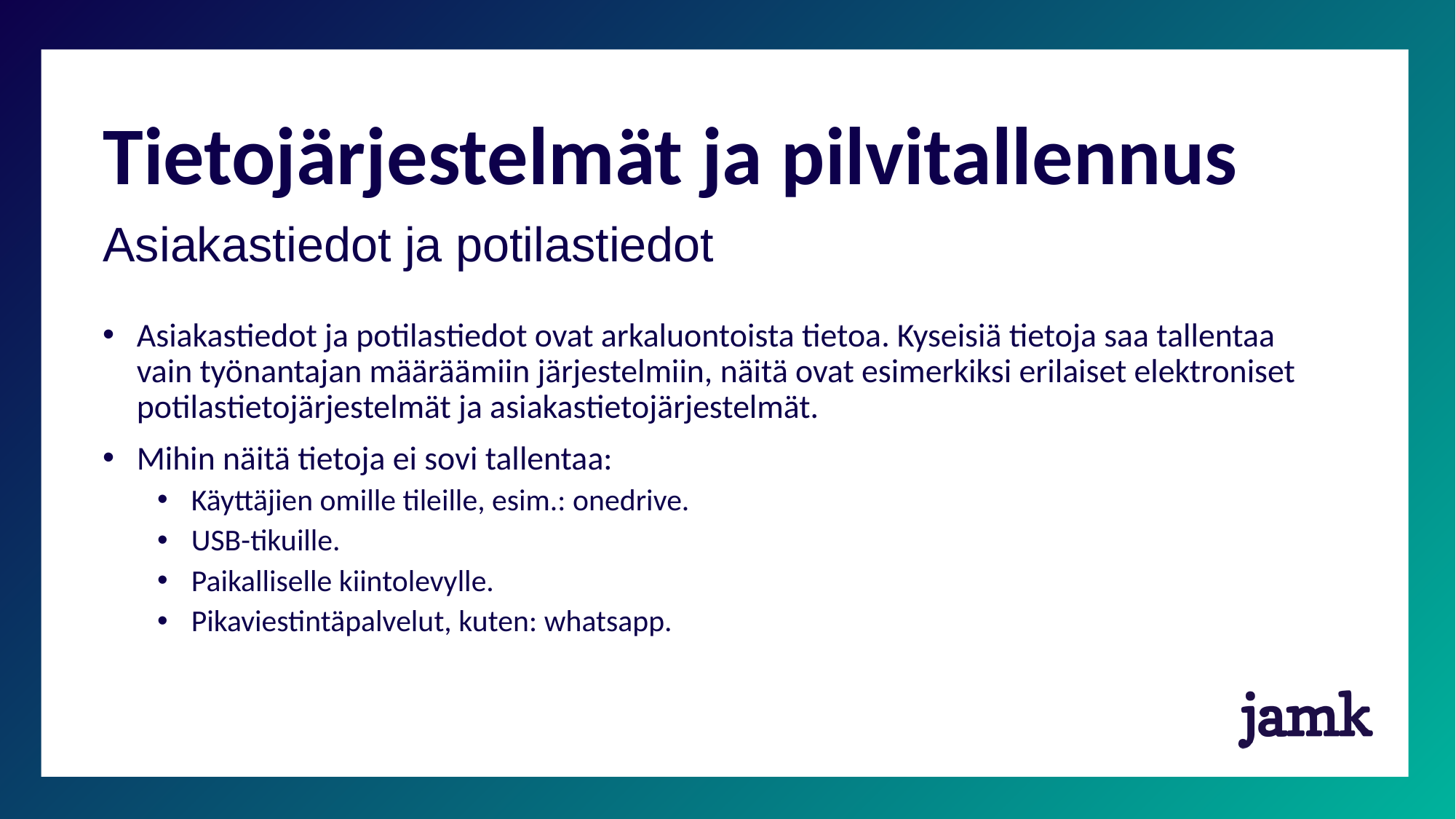

# Tietojärjestelmät ja pilvitallennus
Asiakastiedot ja potilastiedot
Asiakastiedot ja potilastiedot ovat arkaluontoista tietoa. Kyseisiä tietoja saa tallentaa vain työnantajan määräämiin järjestelmiin, näitä ovat esimerkiksi erilaiset elektroniset potilastietojärjestelmät ja asiakastietojärjestelmät.
Mihin näitä tietoja ei sovi tallentaa:
Käyttäjien omille tileille, esim.: onedrive.
USB-tikuille.
Paikalliselle kiintolevylle.
Pikaviestintäpalvelut, kuten: whatsapp.